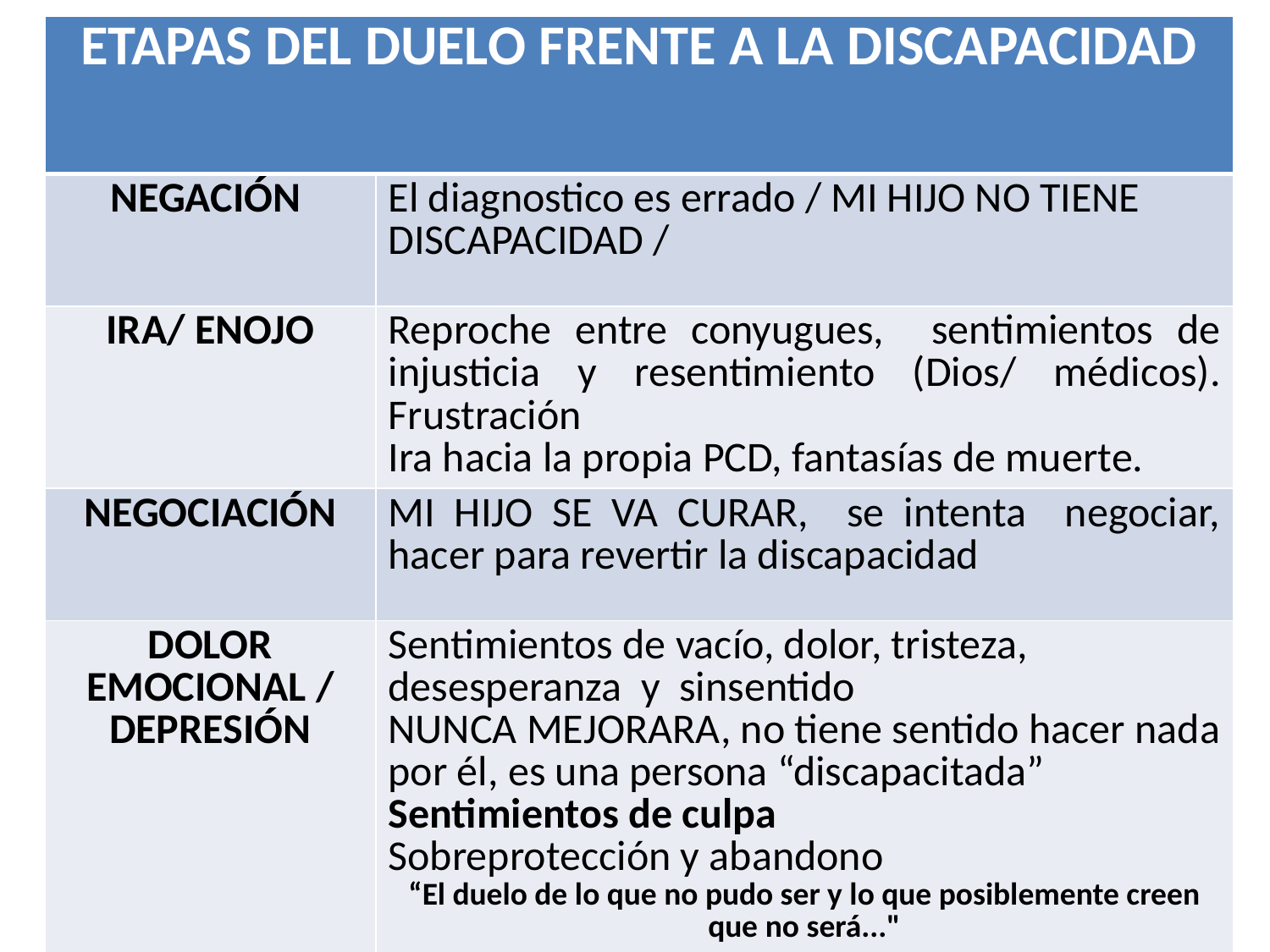

| ETAPAS DEL DUELO FRENTE A LA DISCAPACIDAD |  |
| --- | --- |
| NEGACIÓN | El diagnostico es errado / MI HIJO NO TIENE DISCAPACIDAD / |
| IRA/ ENOJO | Reproche entre conyugues, sentimientos de injusticia y resentimiento (Dios/ médicos). Frustración Ira hacia la propia PCD, fantasías de muerte. |
| NEGOCIACIÓN | MI HIJO SE VA CURAR, se intenta negociar, hacer para revertir la discapacidad |
| DOLOR EMOCIONAL / DEPRESIÓN | Sentimientos de vacío, dolor, tristeza, desesperanza y sinsentido NUNCA MEJORARA, no tiene sentido hacer nada por él, es una persona “discapacitada” Sentimientos de culpa Sobreprotección y abandono “El duelo de lo que no pudo ser y lo que posiblemente creen que no será..." |